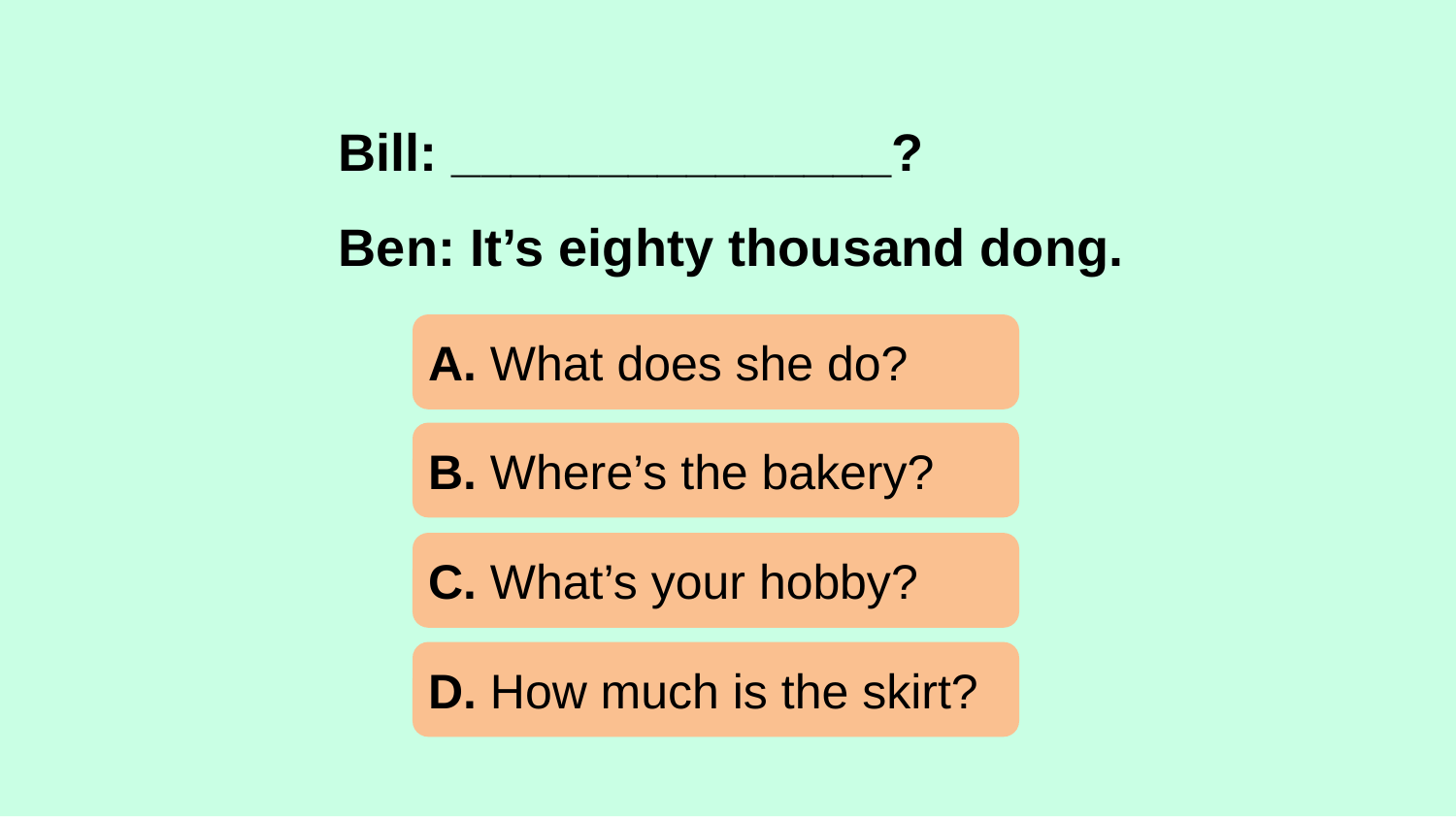

Bill: _______________?
Ben: It’s eighty thousand dong.
A. What does she do?
B. Where’s the bakery?
C. What’s your hobby?
D. How much is the skirt?